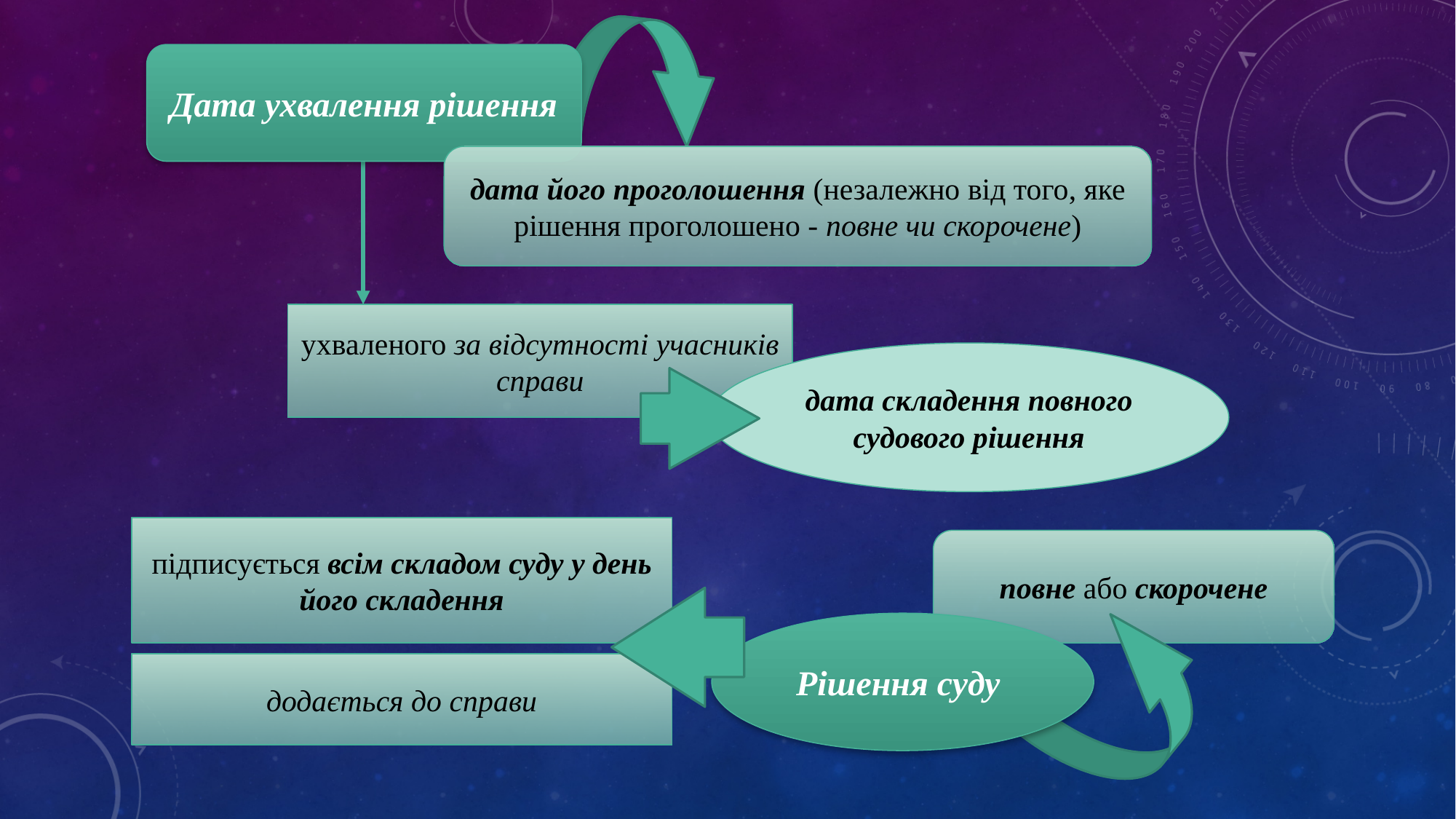

Дата ухвалення рішення
дата його проголошення (незалежно від того, яке рішення проголошено - повне чи скорочене)
ухваленого за відсутності учасників справи
дата складення повного судового рішення

підписується всім складом суду у день його складення
повне або скорочене

Рішення суду
додається до справи